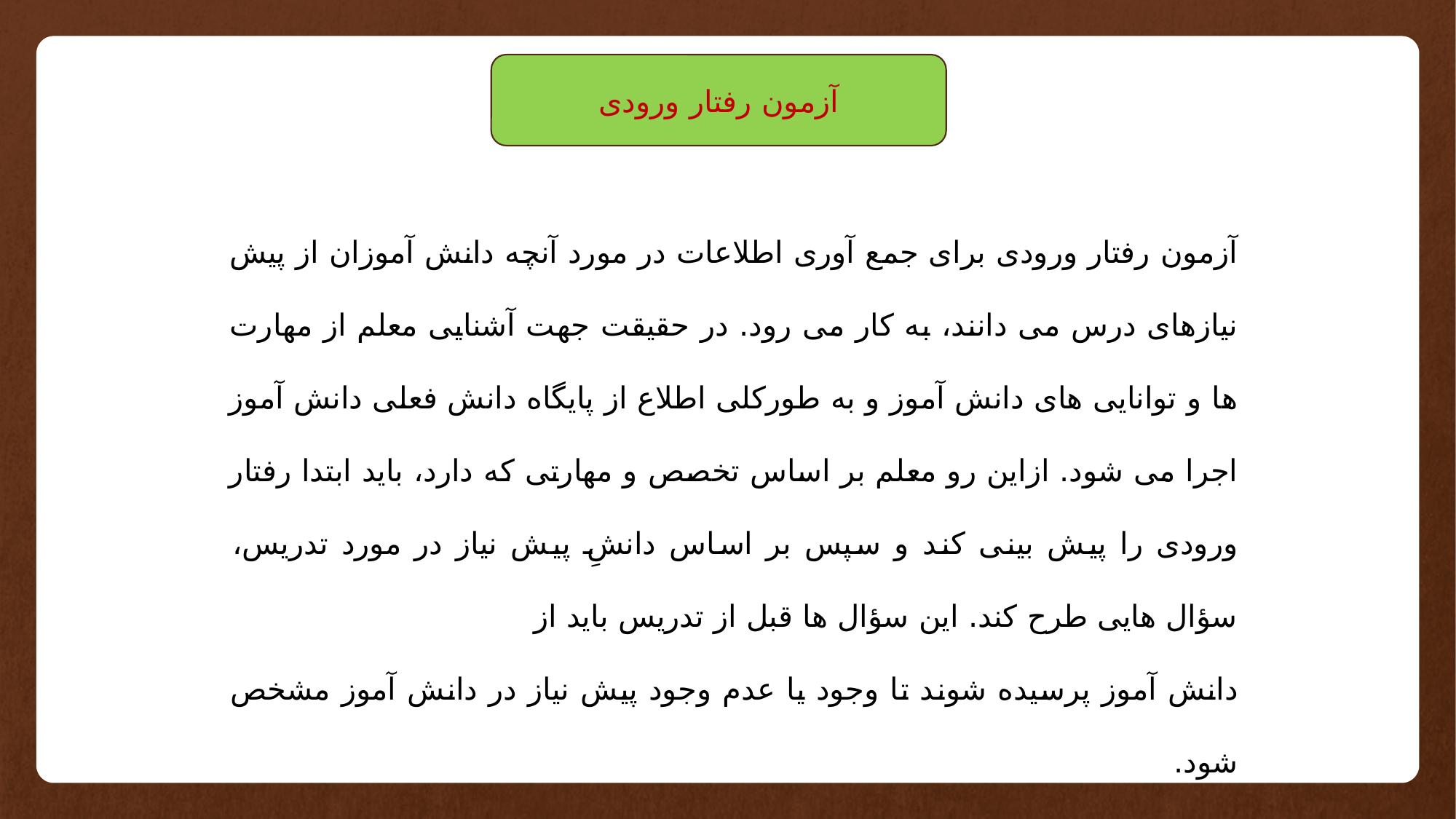

آزمون رفتار ورودی
آزمون رفتار ورودی برای جمع آوری اطلاعات در مورد آنچه دانش آموزان از پیش نیازهای درس می دانند، به کار می رود. در حقیقت جهت آشنایی معلم از مهارت ها و توانایی های دانش آموز و به طورکلی اطلاع از پایگاه دانش فعلی دانش آموز اجرا می شود. ازاین رو معلم بر اساس تخصص و مهارتی که دارد، باید ابتدا رفتار ورودی را پیش بینی کند و سپس بر اساس دانشِ پیش نیاز در مورد تدریس، سؤال هایی طرح کند. این سؤال ها قبل از تدریس باید از
دانش آموز پرسیده شوند تا وجود یا عدم وجود پیش نیاز در دانش آموز مشخص شود.